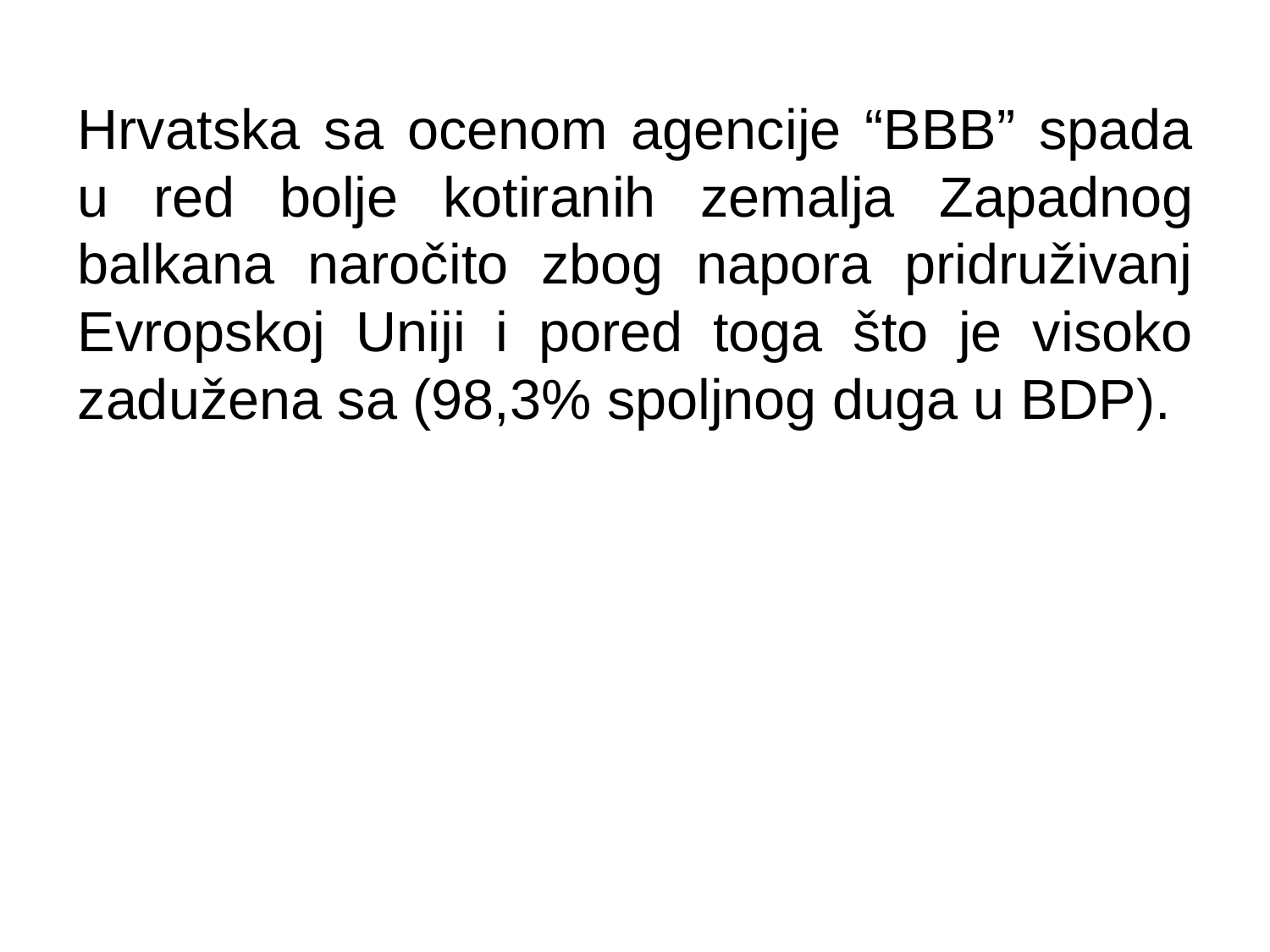

Hrvatska sa ocenom agencije “BBB” spada u red bolje kotiranih zemalja Zapadnog balkana naročito zbog napora pridruživanj Evropskoj Uniji i pored toga što je visoko zadužena sa (98,3% spoljnog duga u BDP).